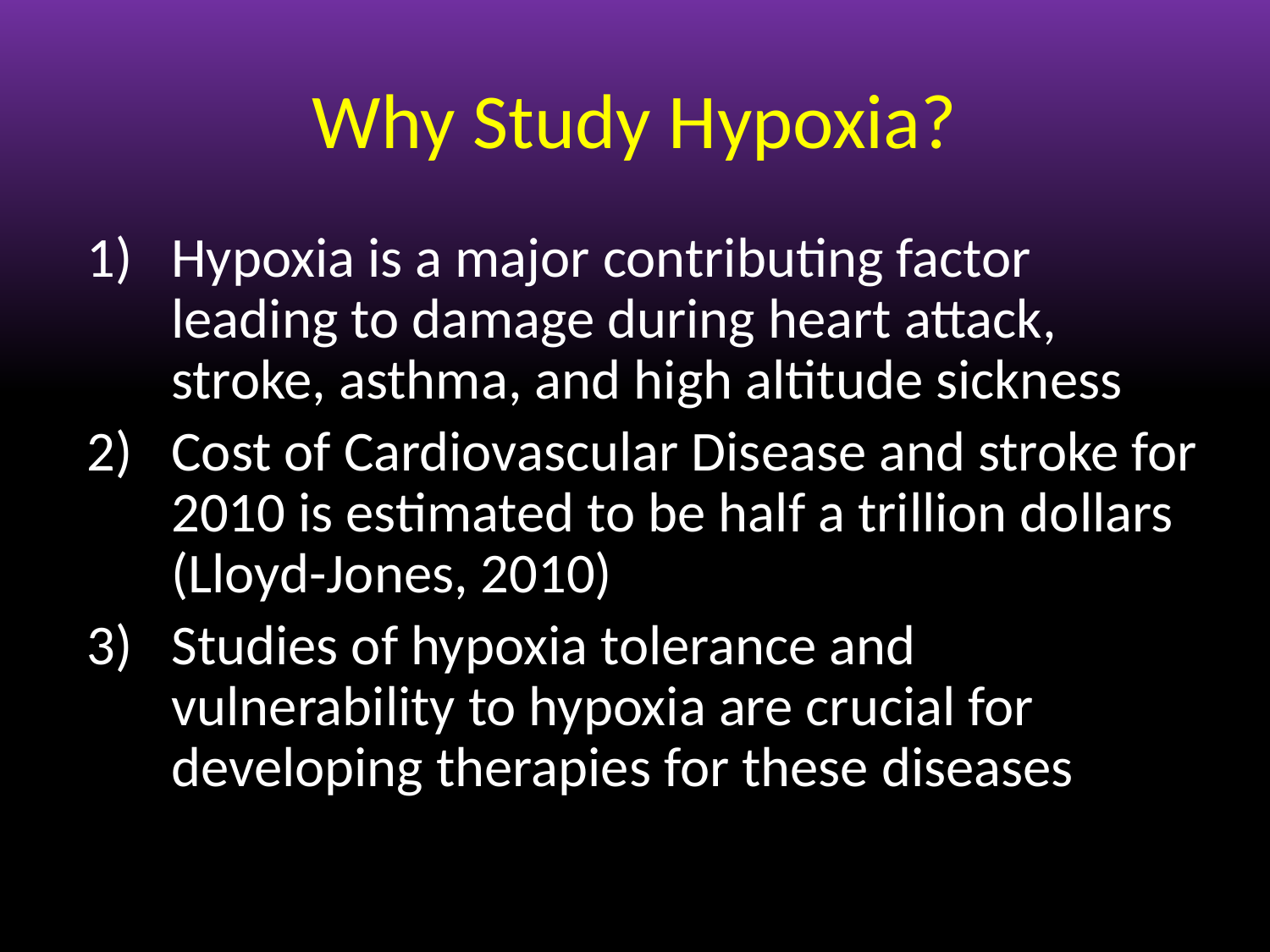

# Why Study Hypoxia?
Hypoxia is a major contributing factor leading to damage during heart attack, stroke, asthma, and high altitude sickness
Cost of Cardiovascular Disease and stroke for 2010 is estimated to be half a trillion dollars (Lloyd-Jones, 2010)
Studies of hypoxia tolerance and vulnerability to hypoxia are crucial for developing therapies for these diseases